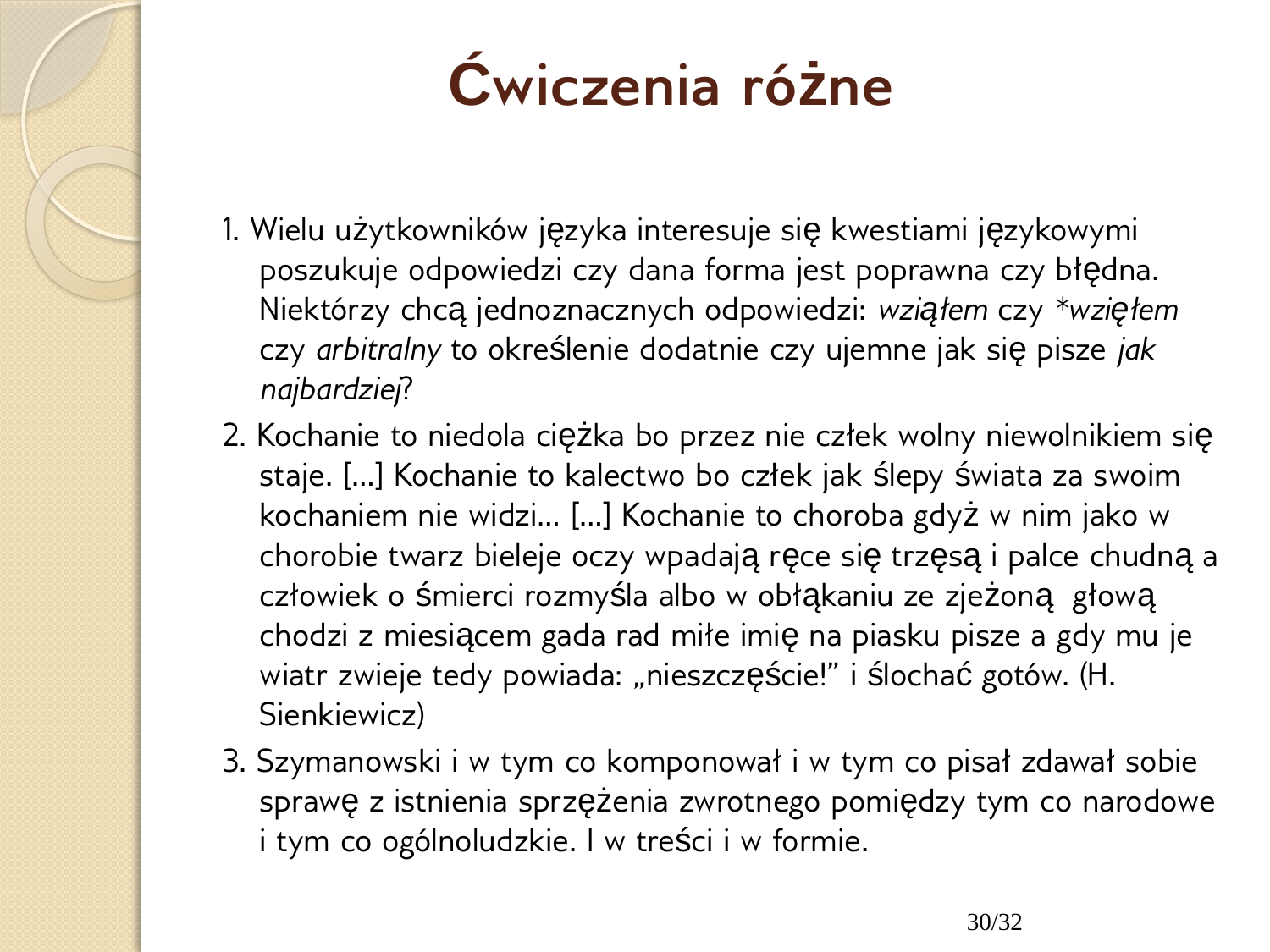

# Ćwiczenia różne
1. Wielu użytkowników języka interesuje się kwestiami językowymi poszukuje odpowiedzi czy dana forma jest poprawna czy błędna. Niektórzy chcą jednoznacznych odpowiedzi: wziąłem czy *wzięłem czy arbitralny to określenie dodatnie czy ujemne jak się pisze jak najbardziej?
2. Kochanie to niedola ciężka bo przez nie człek wolny niewolnikiem się staje. […] Kochanie to kalectwo bo człek jak ślepy świata za swoim kochaniem nie widzi… […] Kochanie to choroba gdyż w nim jako w chorobie twarz bieleje oczy wpadają ręce się trzęsą i palce chudną a człowiek o śmierci rozmyśla albo w obłąkaniu ze zjeżoną  głową chodzi z miesiącem gada rad miłe imię na piasku pisze a gdy mu je wiatr zwieje tedy powiada: „nieszczęście!” i ślochać gotów. (H. Sienkiewicz)
3. Szymanowski i w tym co komponował i w tym co pisał zdawał sobie sprawę z istnienia sprzężenia zwrotnego pomiędzy tym co narodowe i tym co ogólnoludzkie. I w treści i w formie.

30/32